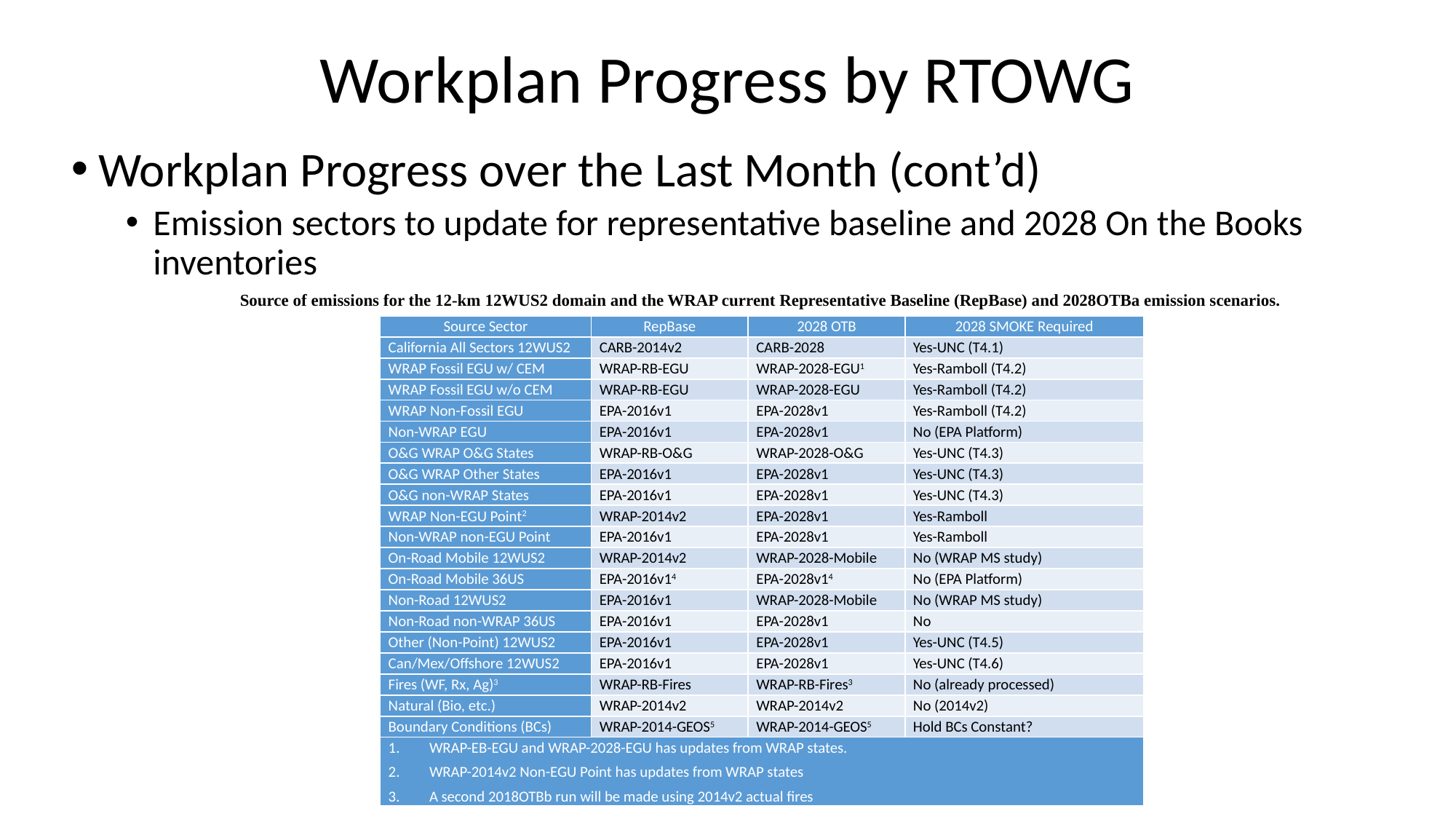

# Workplan Progress by RTOWG
Workplan Progress over the Last Month (cont’d)
Emission sectors to update for representative baseline and 2028 On the Books inventories
Source of emissions for the 12-km 12WUS2 domain and the WRAP current Representative Baseline (RepBase) and 2028OTBa emission scenarios.

| Source Sector | RepBase | 2028 OTB | 2028 SMOKE Required |
| --- | --- | --- | --- |
| California All Sectors 12WUS2 | CARB-2014v2 | CARB-2028 | Yes-UNC (T4.1) |
| WRAP Fossil EGU w/ CEM | WRAP-RB-EGU | WRAP-2028-EGU1 | Yes-Ramboll (T4.2) |
| WRAP Fossil EGU w/o CEM | WRAP-RB-EGU | WRAP-2028-EGU | Yes-Ramboll (T4.2) |
| WRAP Non-Fossil EGU | EPA-2016v1 | EPA-2028v1 | Yes-Ramboll (T4.2) |
| Non-WRAP EGU | EPA-2016v1 | EPA-2028v1 | No (EPA Platform) |
| O&G WRAP O&G States | WRAP-RB-O&G | WRAP-2028-O&G | Yes-UNC (T4.3) |
| O&G WRAP Other States | EPA-2016v1 | EPA-2028v1 | Yes-UNC (T4.3) |
| O&G non-WRAP States | EPA-2016v1 | EPA-2028v1 | Yes-UNC (T4.3) |
| WRAP Non-EGU Point2 | WRAP-2014v2 | EPA-2028v1 | Yes-Ramboll |
| Non-WRAP non-EGU Point | EPA-2016v1 | EPA-2028v1 | Yes-Ramboll |
| On-Road Mobile 12WUS2 | WRAP-2014v2 | WRAP-2028-Mobile | No (WRAP MS study) |
| On-Road Mobile 36US | EPA-2016v14 | EPA-2028v14 | No (EPA Platform) |
| Non-Road 12WUS2 | EPA-2016v1 | WRAP-2028-Mobile | No (WRAP MS study) |
| Non-Road non-WRAP 36US | EPA-2016v1 | EPA-2028v1 | No |
| Other (Non-Point) 12WUS2 | EPA-2016v1 | EPA-2028v1 | Yes-UNC (T4.5) |
| Can/Mex/Offshore 12WUS2 | EPA-2016v1 | EPA-2028v1 | Yes-UNC (T4.6) |
| Fires (WF, Rx, Ag)3 | WRAP-RB-Fires | WRAP-RB-Fires3 | No (already processed) |
| Natural (Bio, etc.) | WRAP-2014v2 | WRAP-2014v2 | No (2014v2) |
| Boundary Conditions (BCs) | WRAP-2014-GEOS5 | WRAP-2014-GEOS5 | Hold BCs Constant? |
| WRAP-EB-EGU and WRAP-2028-EGU has updates from WRAP states. WRAP-2014v2 Non-EGU Point has updates from WRAP states A second 2018OTBb run will be made using 2014v2 actual fires |  |  |  |